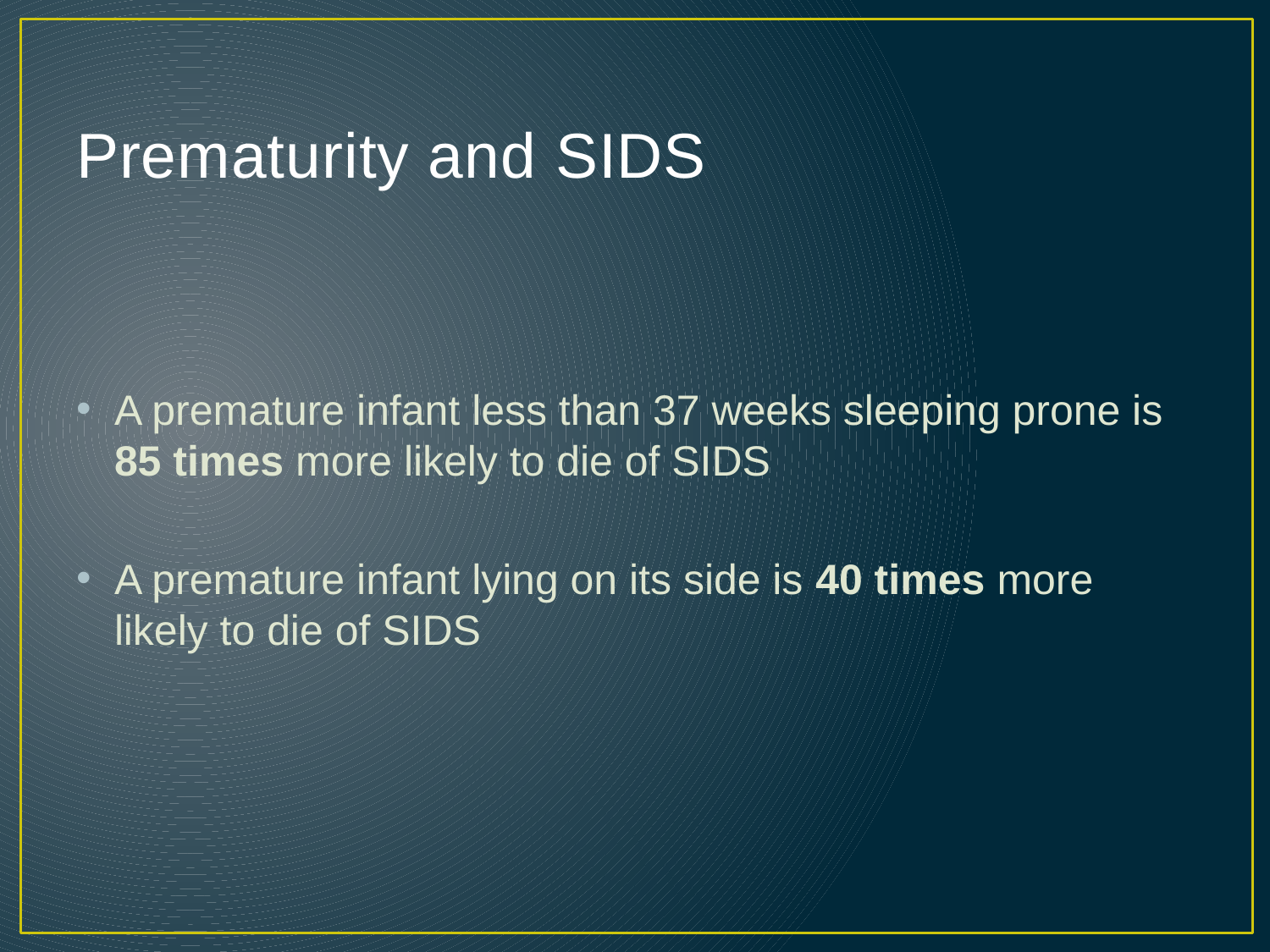

# Prematurity and SIDS

A premature infant less than 37 weeks sleeping prone is 85 times more likely to die of SIDS

A premature infant lying on its side is 40 times more likely to die of SIDS